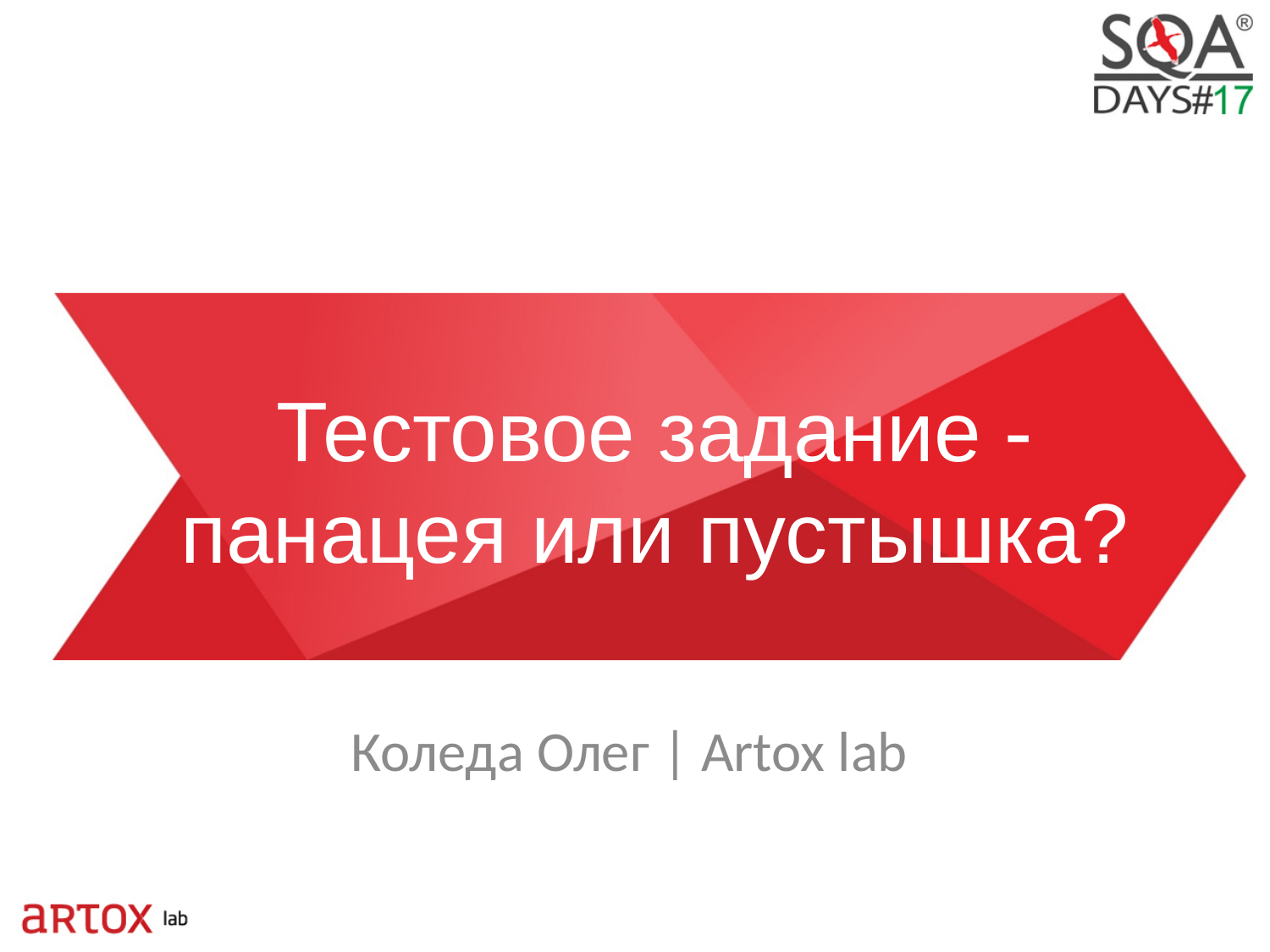

# Тестовое задание - панацея или пустышка?
Коледа Олег | Artox lab